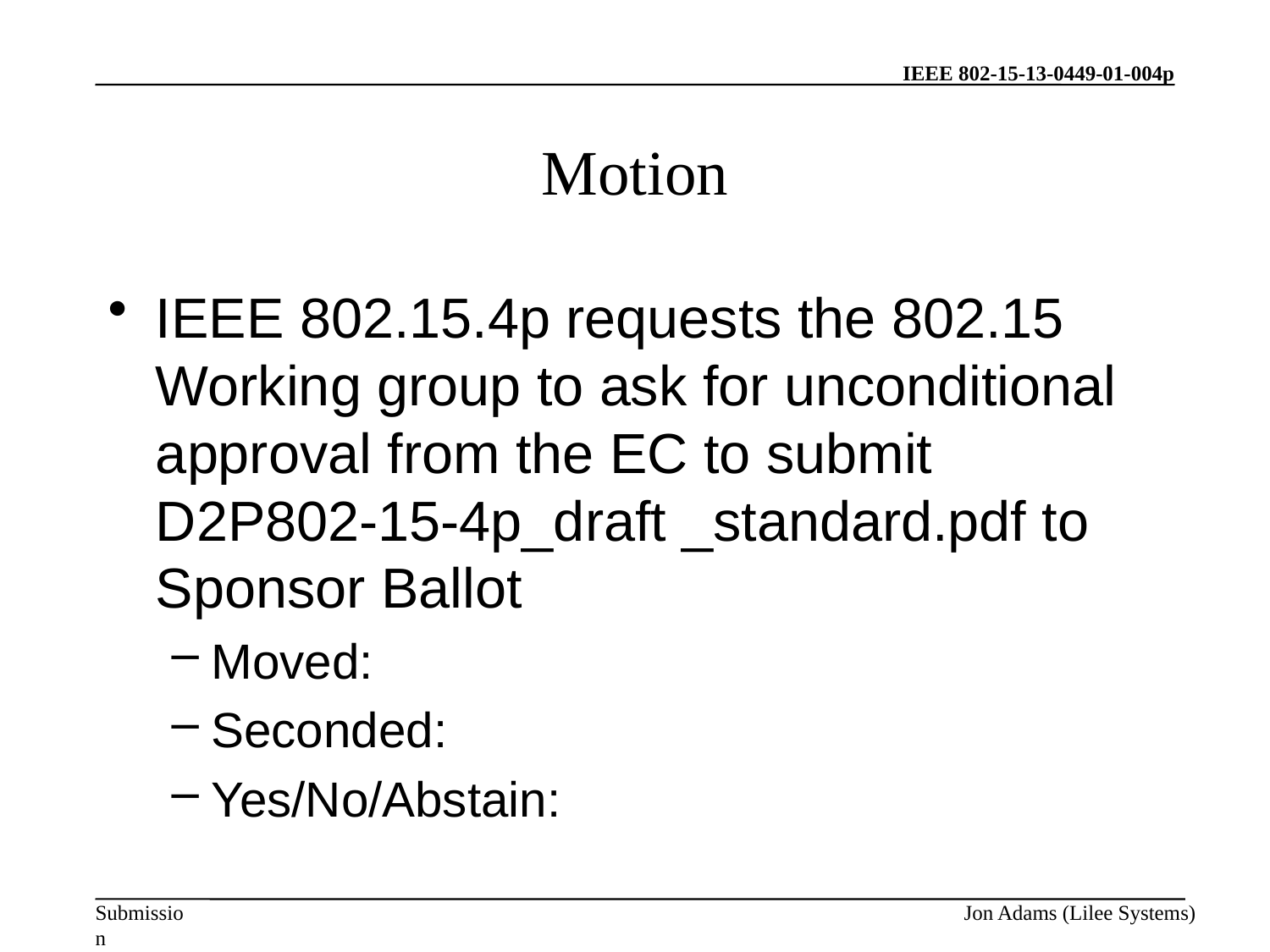

# Motion
IEEE 802.15.4p requests the 802.15 Working group to ask for unconditional approval from the EC to submit D2P802-15-4p_draft _standard.pdf to Sponsor Ballot
Moved:
Seconded:
Yes/No/Abstain:
Jon Adams (Lilee Systems)